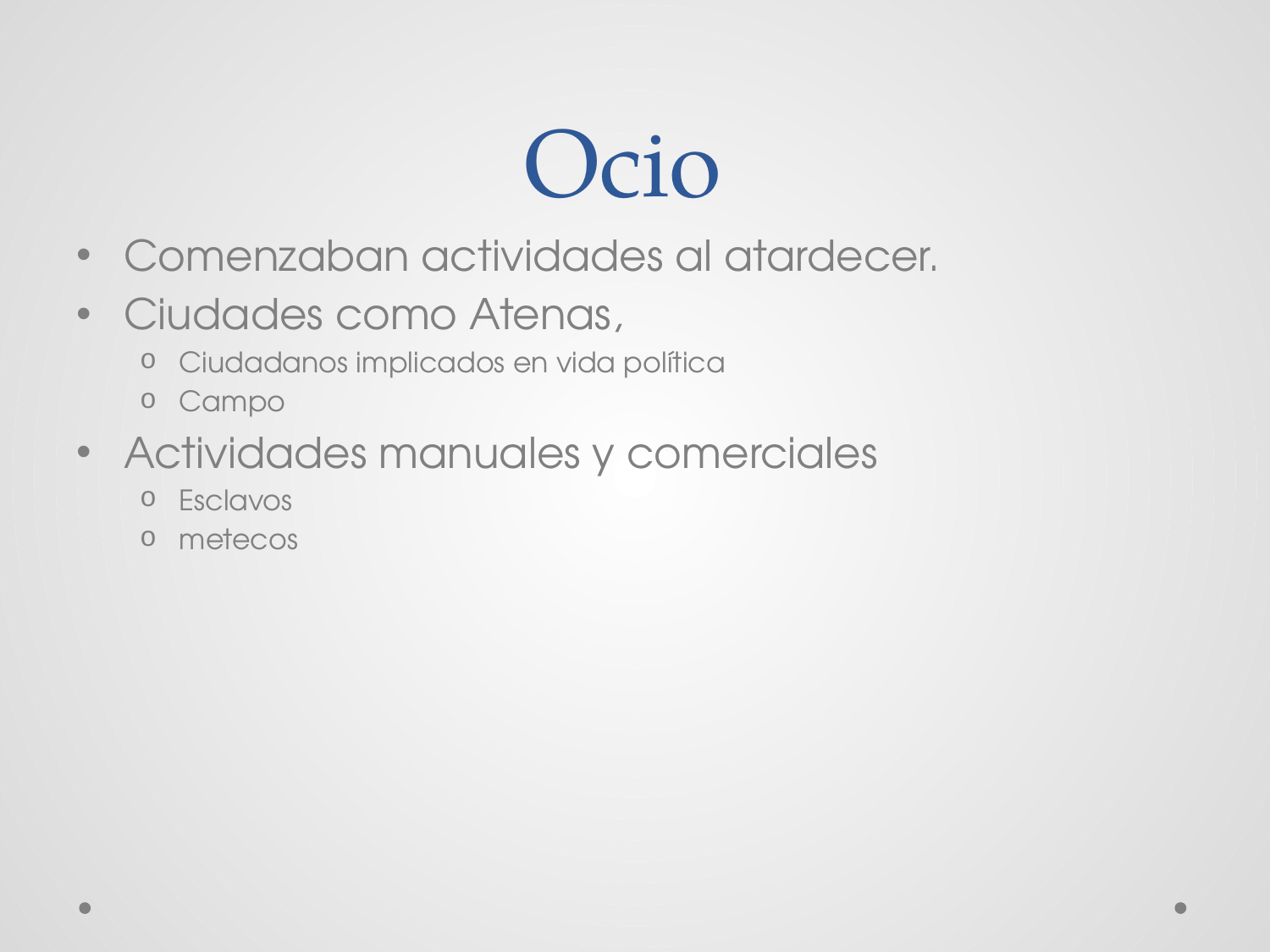

# Ocio
Comenzaban actividades al atardecer.
Ciudades como Atenas,
Ciudadanos implicados en vida política
Campo
Actividades manuales y comerciales
Esclavos
metecos